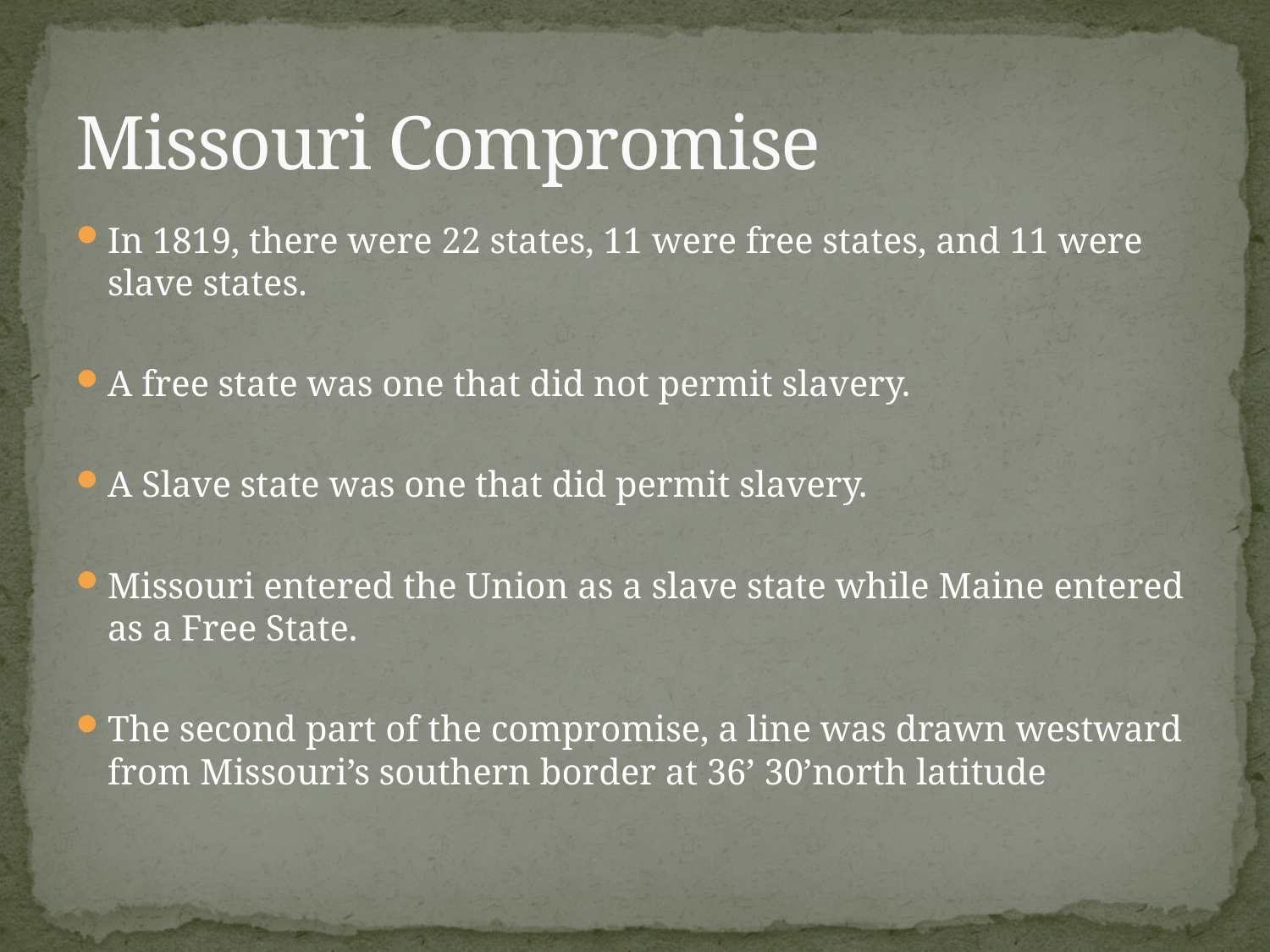

# Missouri Compromise
In 1819, there were 22 states, 11 were free states, and 11 were slave states.

A free state was one that did not permit slavery.

A Slave state was one that did permit slavery.

Missouri entered the Union as a slave state while Maine entered as a Free State.

The second part of the compromise, a line was drawn westward from Missouri’s southern border at 36’ 30’north latitude